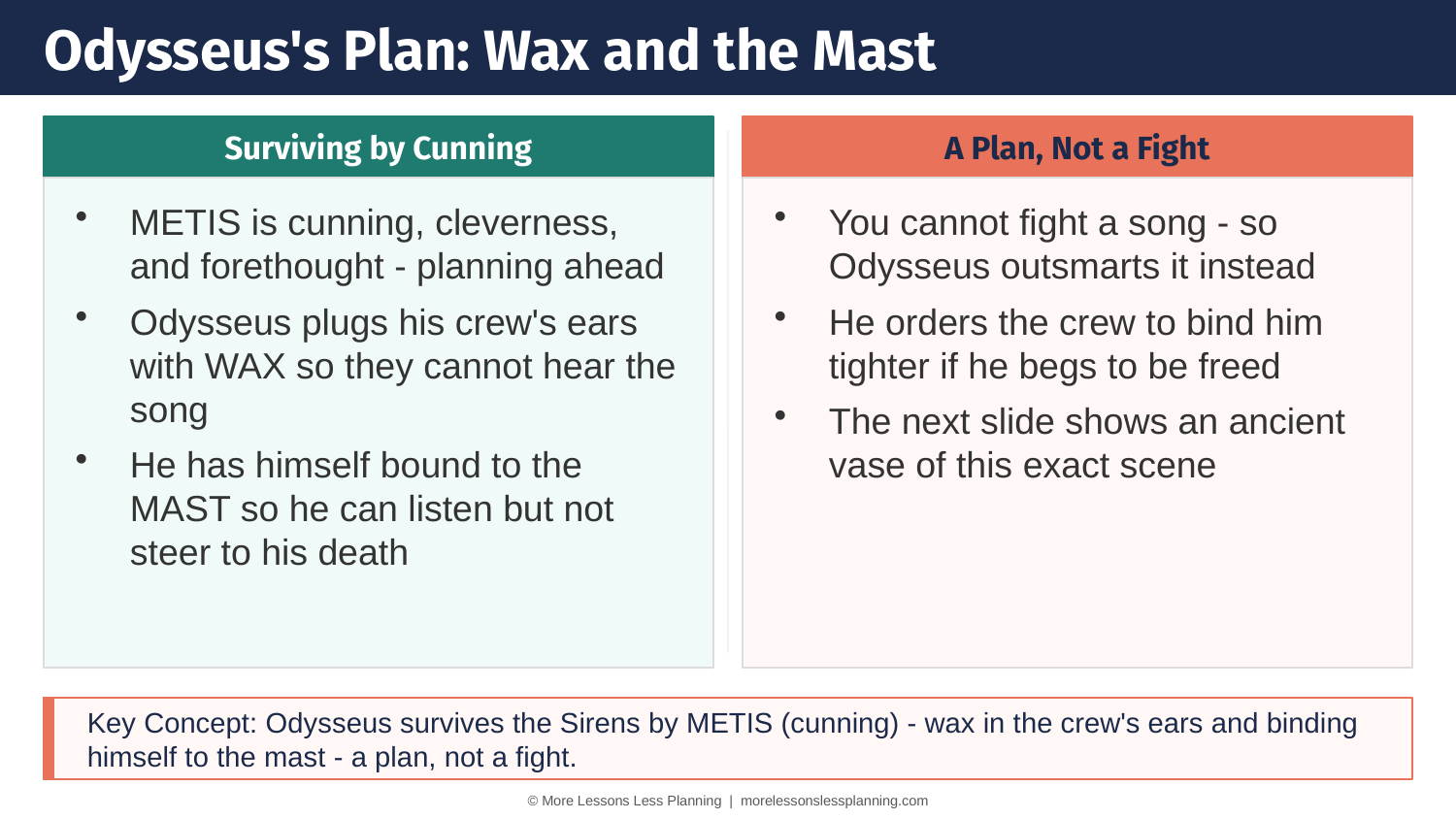

Odysseus's Plan: Wax and the Mast

Surviving by Cunning

A Plan, Not a Fight

METIS is cunning, cleverness, and forethought - planning ahead
Odysseus plugs his crew's ears with WAX so they cannot hear the song
He has himself bound to the MAST so he can listen but not steer to his death
You cannot fight a song - so Odysseus outsmarts it instead
He orders the crew to bind him tighter if he begs to be freed
The next slide shows an ancient vase of this exact scene

Key Concept: Odysseus survives the Sirens by METIS (cunning) - wax in the crew's ears and binding himself to the mast - a plan, not a fight.
© More Lessons Less Planning  |  morelessonslessplanning.com